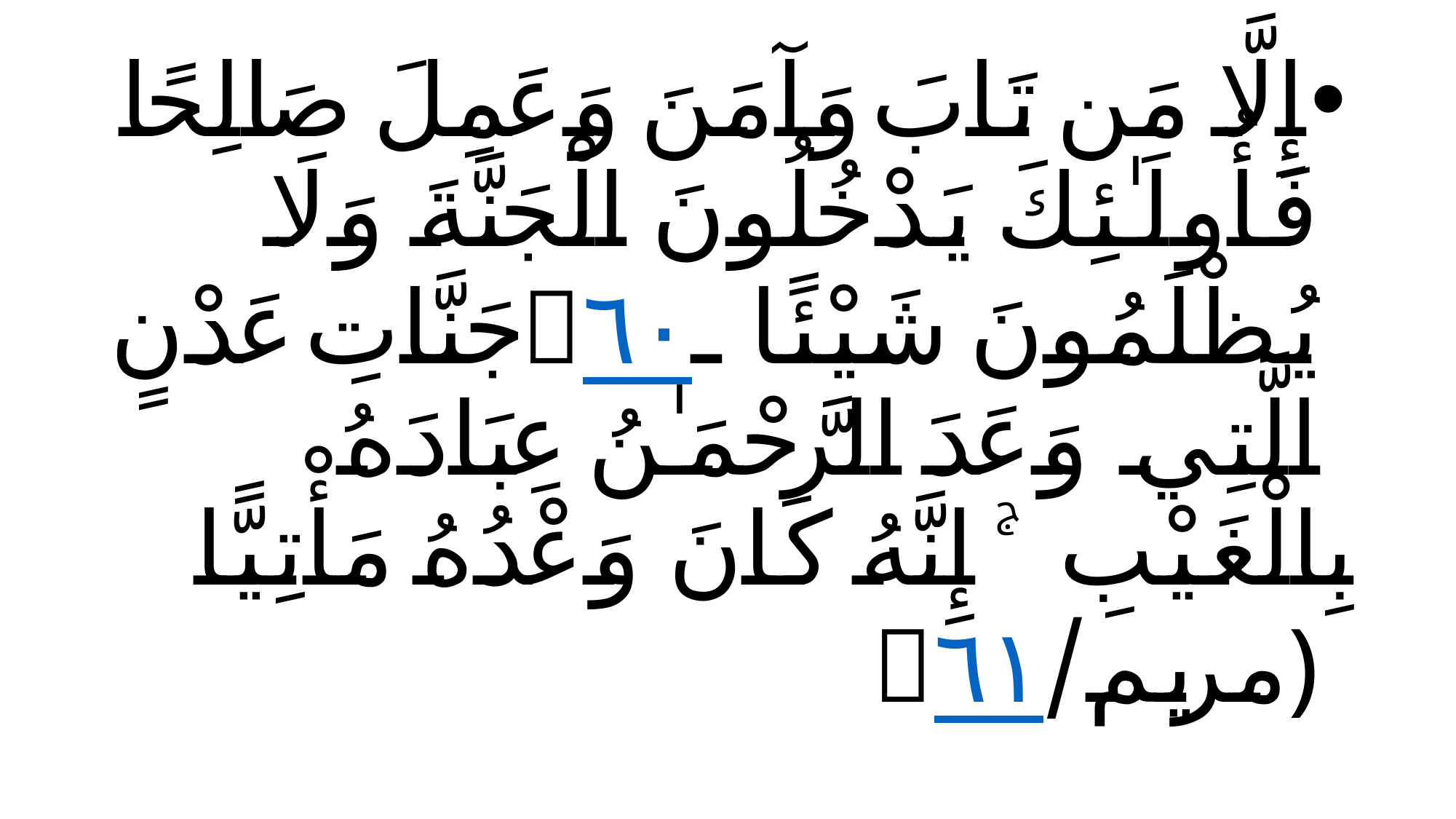

إِلَّا مَن تَابَ وَآمَنَ وَعَمِلَ صَالِحًا فَأُولَـٰئِكَ يَدْخُلُونَ الْجَنَّةَ وَلَا يُظْلَمُونَ شَيْئًا ﴿٦٠﴾ جَنَّاتِ عَدْنٍ الَّتِي وَعَدَ الرَّحْمَـٰنُ عِبَادَهُ بِالْغَيْبِ ۚ إِنَّهُ كَانَ وَعْدُهُ مَأْتِيًّا ﴿مریم/٦١﴾
#